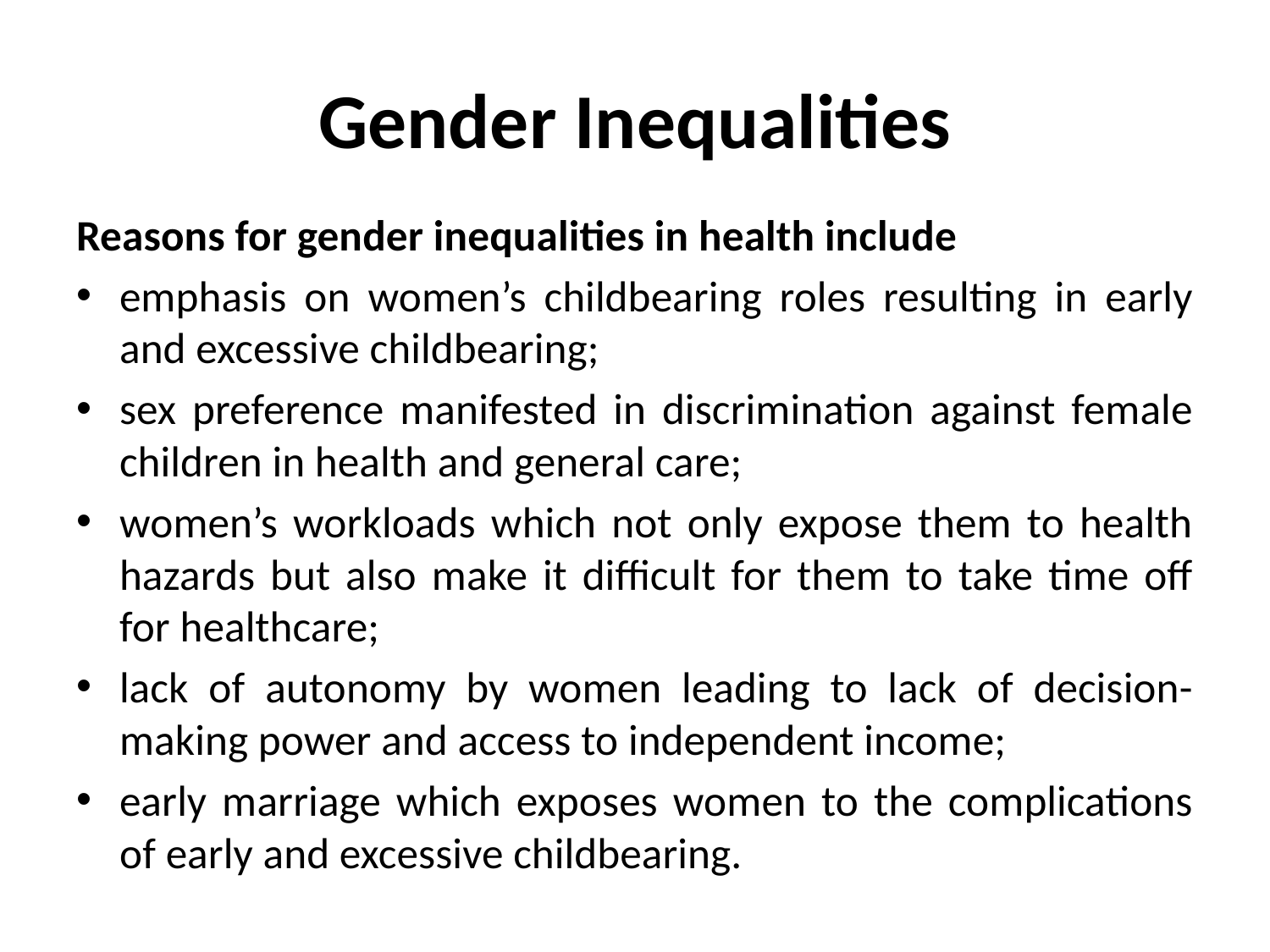

# Gender Inequalities
Reasons for gender inequalities in health include
emphasis on women’s childbearing roles resulting in early and excessive childbearing;
sex preference manifested in discrimination against female children in health and general care;
women’s workloads which not only expose them to health hazards but also make it difficult for them to take time off for healthcare;
lack of autonomy by women leading to lack of decision-making power and access to independent income;
early marriage which exposes women to the complications of early and excessive childbearing.